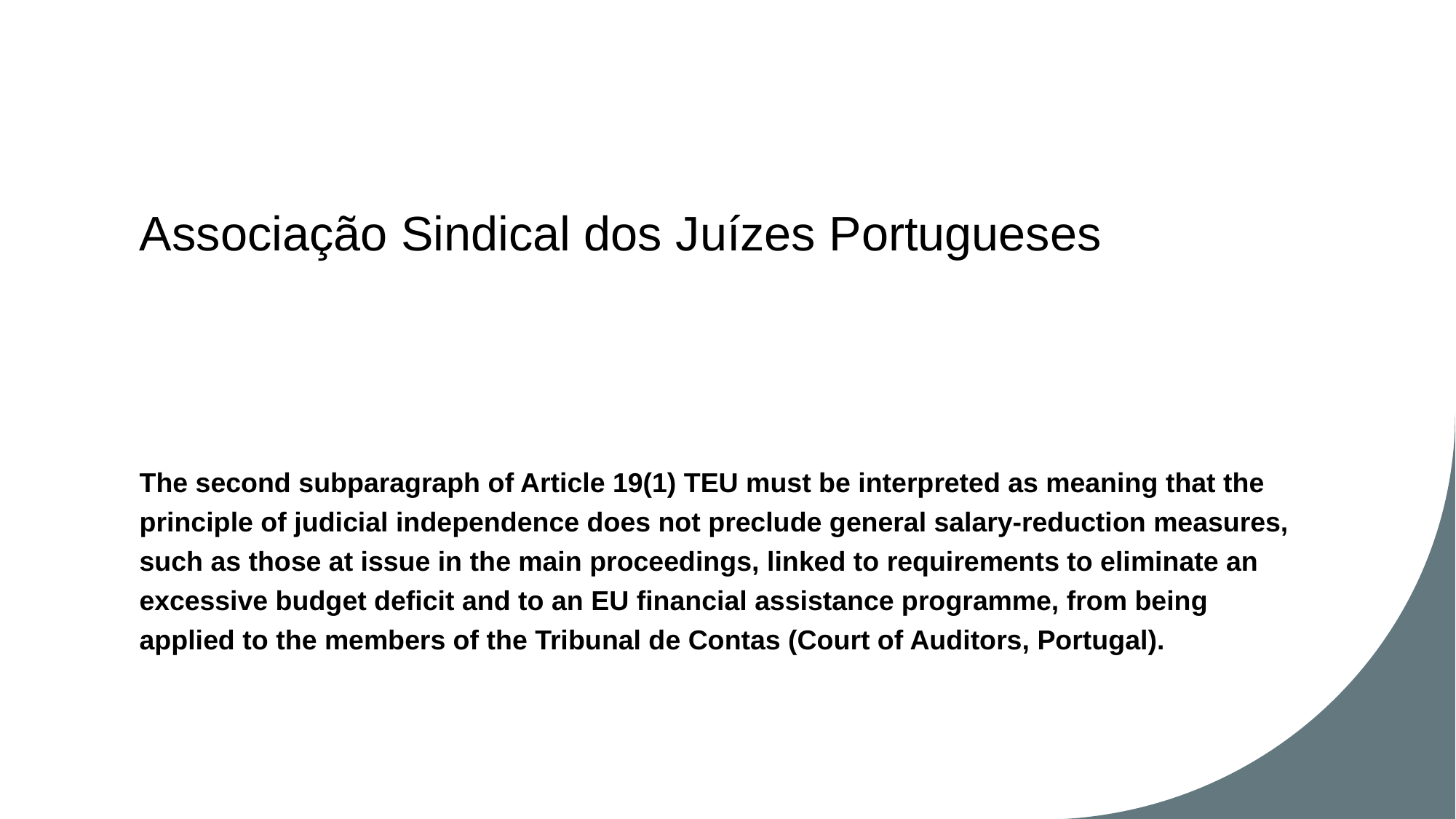

# Associação Sindical dos Juízes Portugueses

The second subparagraph of Article 19(1) TEU must be interpreted as meaning that the principle of judicial independence does not preclude general salary-reduction measures, such as those at issue in the main proceedings, linked to requirements to eliminate an excessive budget deficit and to an EU financial assistance programme, from being applied to the members of the Tribunal de Contas (Court of Auditors, Portugal).